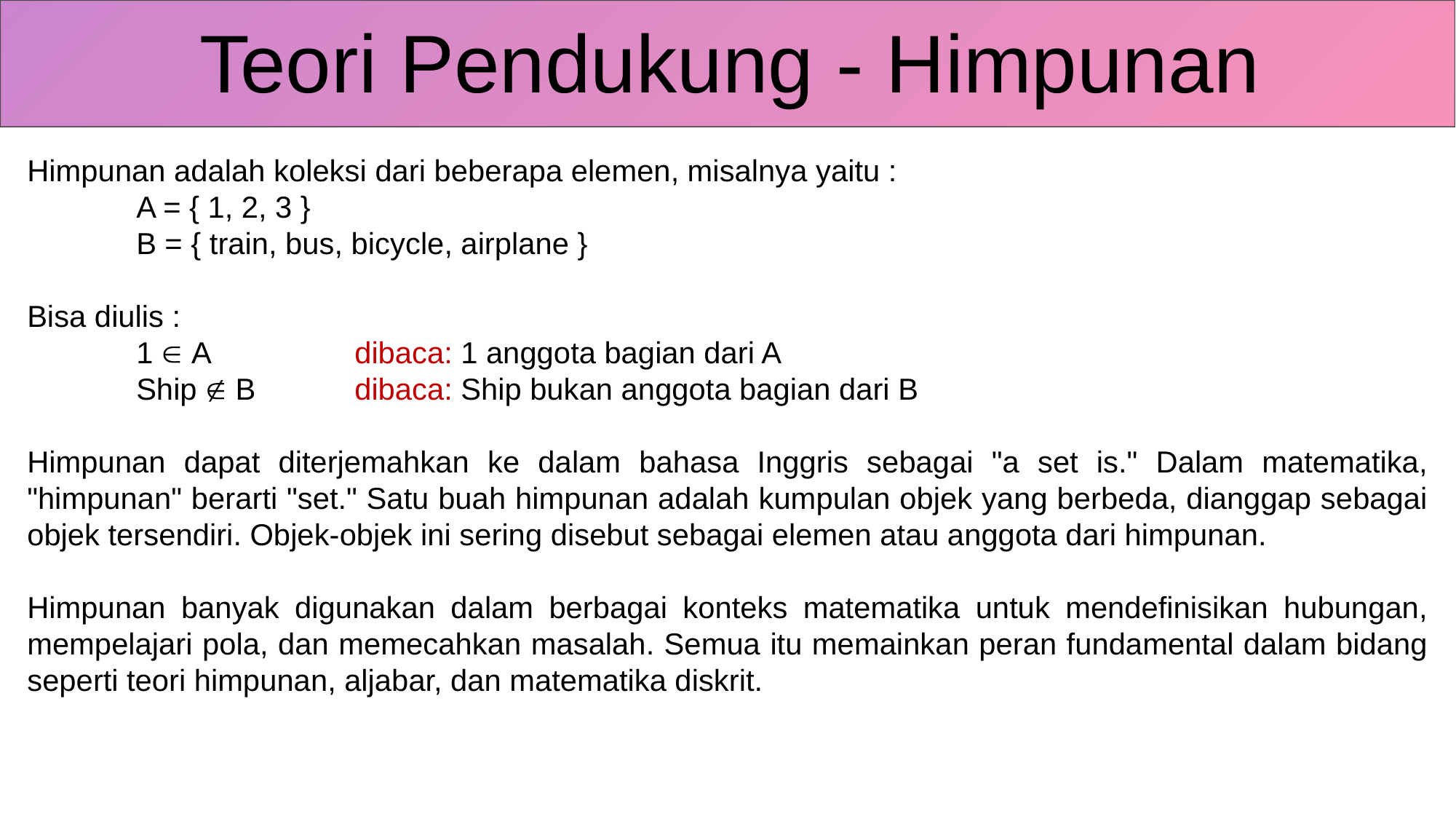

Teori Pendukung - Himpunan
Himpunan adalah koleksi dari beberapa elemen, misalnya yaitu :
	A = { 1, 2, 3 }
	B = { train, bus, bicycle, airplane }

Bisa diulis :
	1 ∈ A 		dibaca: 1 anggota bagian dari A
	Ship ∉ B	dibaca: Ship bukan anggota bagian dari B

Himpunan dapat diterjemahkan ke dalam bahasa Inggris sebagai "a set is." Dalam matematika, "himpunan" berarti "set." Satu buah himpunan adalah kumpulan objek yang berbeda, dianggap sebagai objek tersendiri. Objek-objek ini sering disebut sebagai elemen atau anggota dari himpunan.

Himpunan banyak digunakan dalam berbagai konteks matematika untuk mendefinisikan hubungan, mempelajari pola, dan memecahkan masalah. Semua itu memainkan peran fundamental dalam bidang seperti teori himpunan, aljabar, dan matematika diskrit.